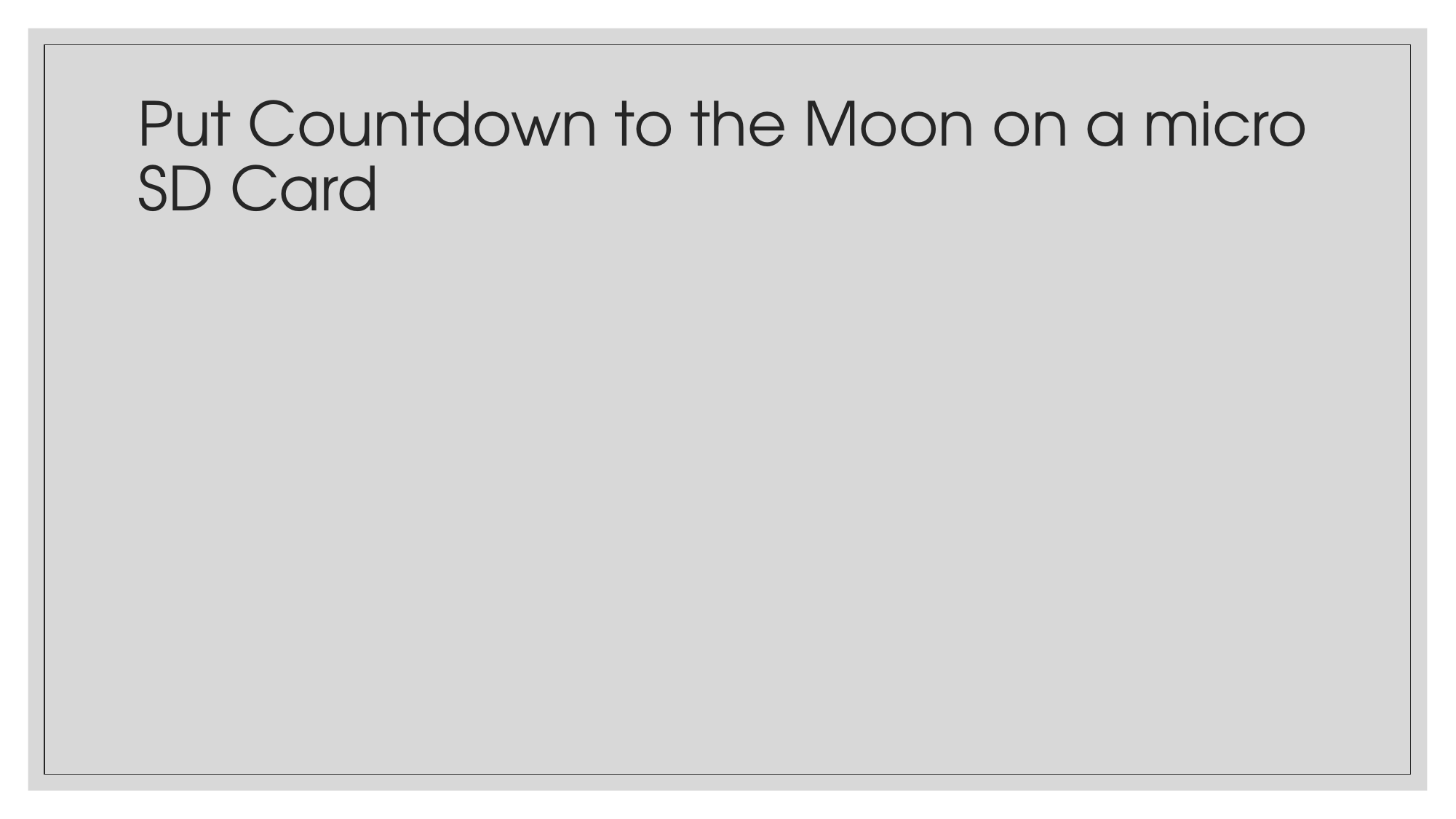

# Put Countdown to the Moon on a micro SD Card